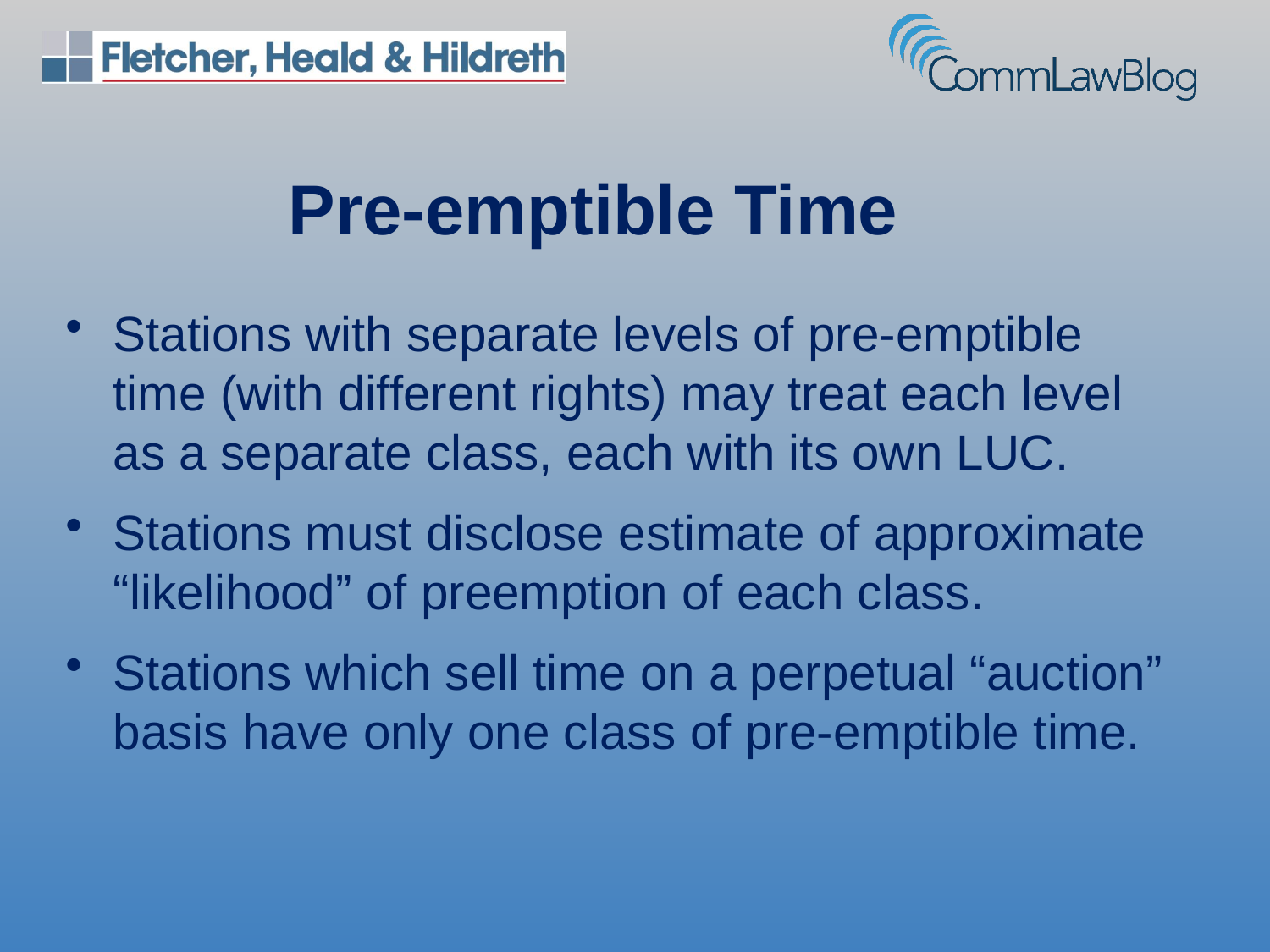

Pre-emptible Time
Stations with separate levels of pre-emptible time (with different rights) may treat each level as a separate class, each with its own LUC.
Stations must disclose estimate of approximate “likelihood” of preemption of each class.
Stations which sell time on a perpetual “auction” basis have only one class of pre-emptible time.